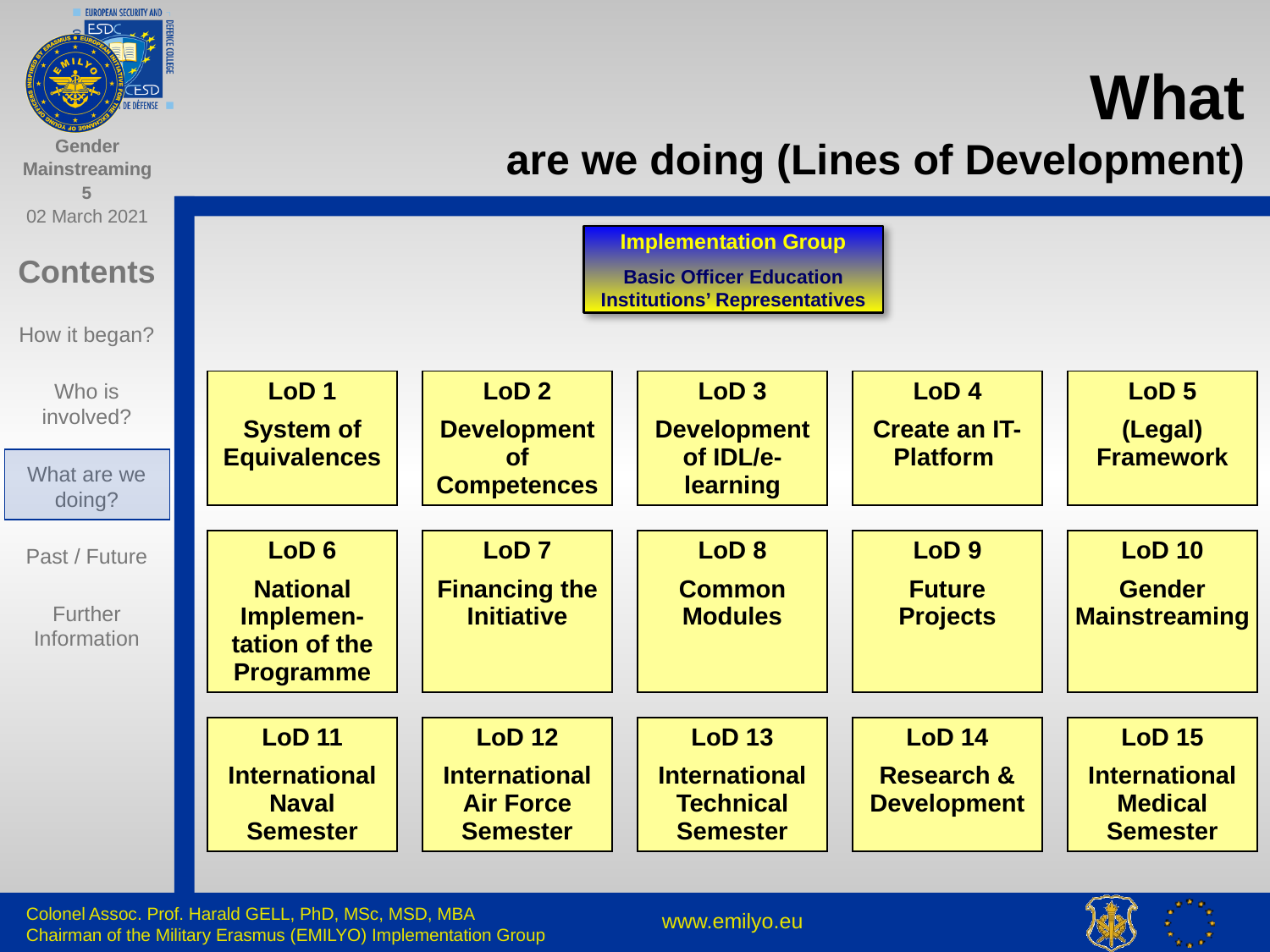

# What are we doing (Lines of Development)
Implementation Group
Basic Officer Education Institutions’ Representatives
| LoD 1 System of Equivalences |  | LoD 2 Development of Competences |  | LoD 3 Development of IDL/e-learning |  | LoD 4 Create an IT-Platform |  | LoD 5 (Legal) Framework |
| --- | --- | --- | --- | --- | --- | --- | --- | --- |
|  |  |  |  |  |  |  |  |  |
| LoD 6 National Implemen-tation of the Programme |  | LoD 7 Financing the Initiative |  | LoD 8 Common Modules |  | LoD 9 Future Projects |  | LoD 10 Gender Mainstreaming |
|  |  |  |  |  |  |  |  |  |
| LoD 11 International Naval Semester |  | LoD 12 International Air Force Semester |  | LoD 13 International Technical Semester |  | LoD 14 Research & Development |  | LoD 15 International Medical Semester |